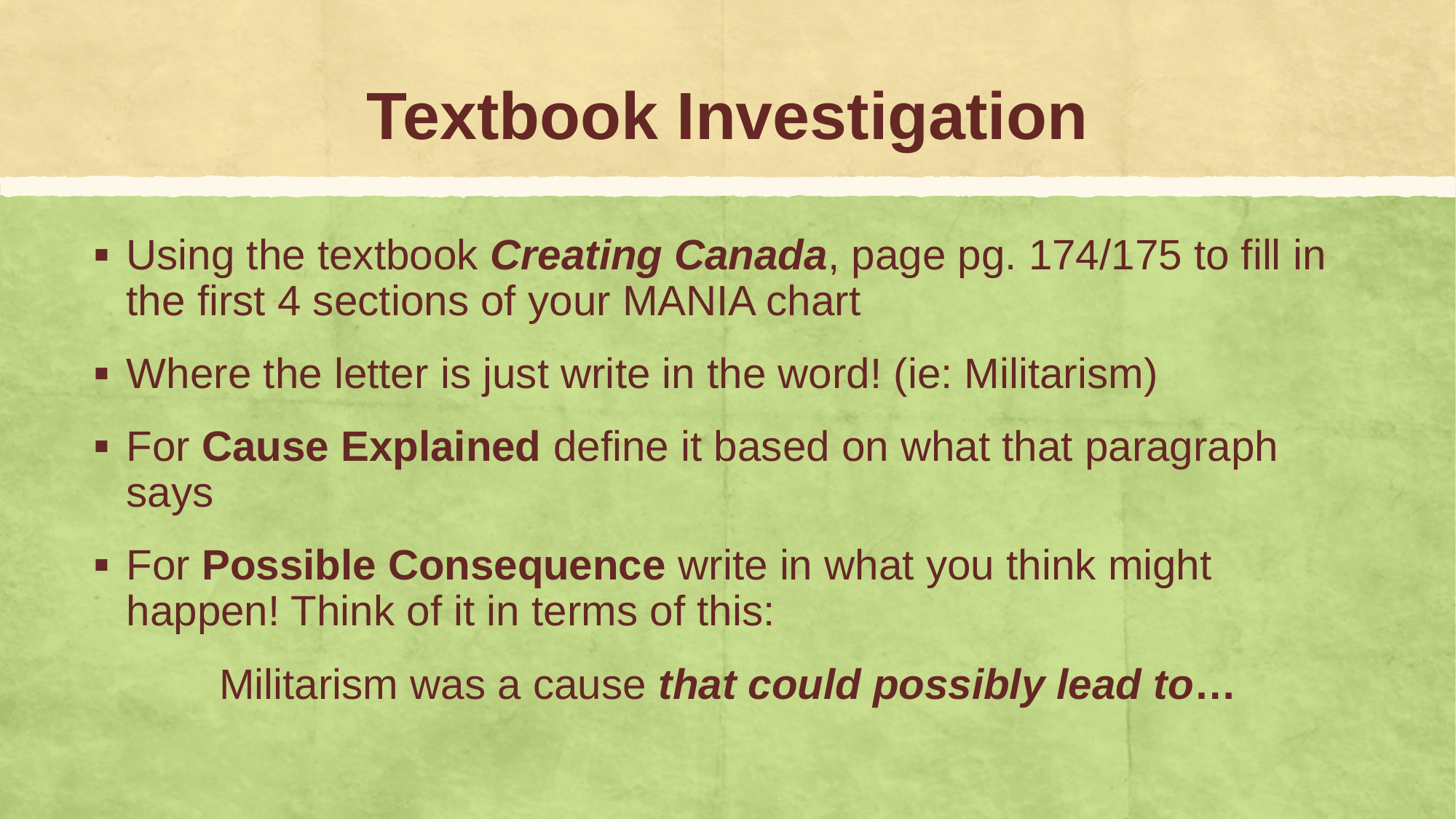

# Textbook Investigation
Using the textbook Creating Canada, page pg. 174/175 to fill in the first 4 sections of your MANIA chart
Where the letter is just write in the word! (ie: Militarism)
For Cause Explained define it based on what that paragraph says
For Possible Consequence write in what you think might happen! Think of it in terms of this:
Militarism was a cause that could possibly lead to…